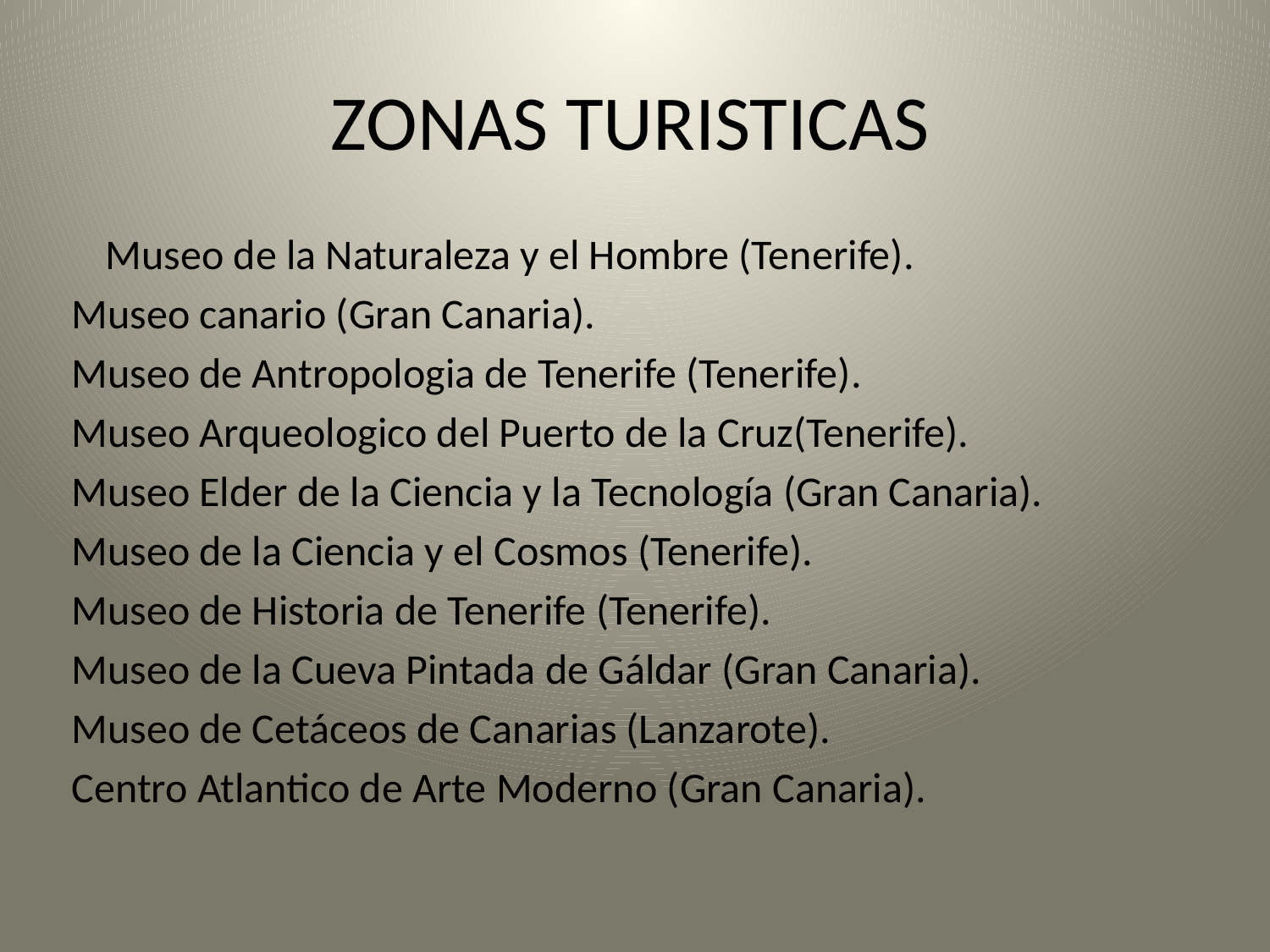

ZONAS TURISTICAS

Museo de la Naturaleza y el Hombre (Tenerife).
Museo canario (Gran Canaria).
Museo de Antropologia de Tenerife (Tenerife).
Museo Arqueologico del Puerto de la Cruz(Tenerife).
Museo Elder de la Ciencia y la Tecnología (Gran Canaria).
Museo de la Ciencia y el Cosmos (Tenerife).
Museo de Historia de Tenerife (Tenerife).
Museo de la Cueva Pintada de Gáldar (Gran Canaria).
Museo de Cetáceos de Canarias (Lanzarote).
Centro Atlantico de Arte Moderno (Gran Canaria).